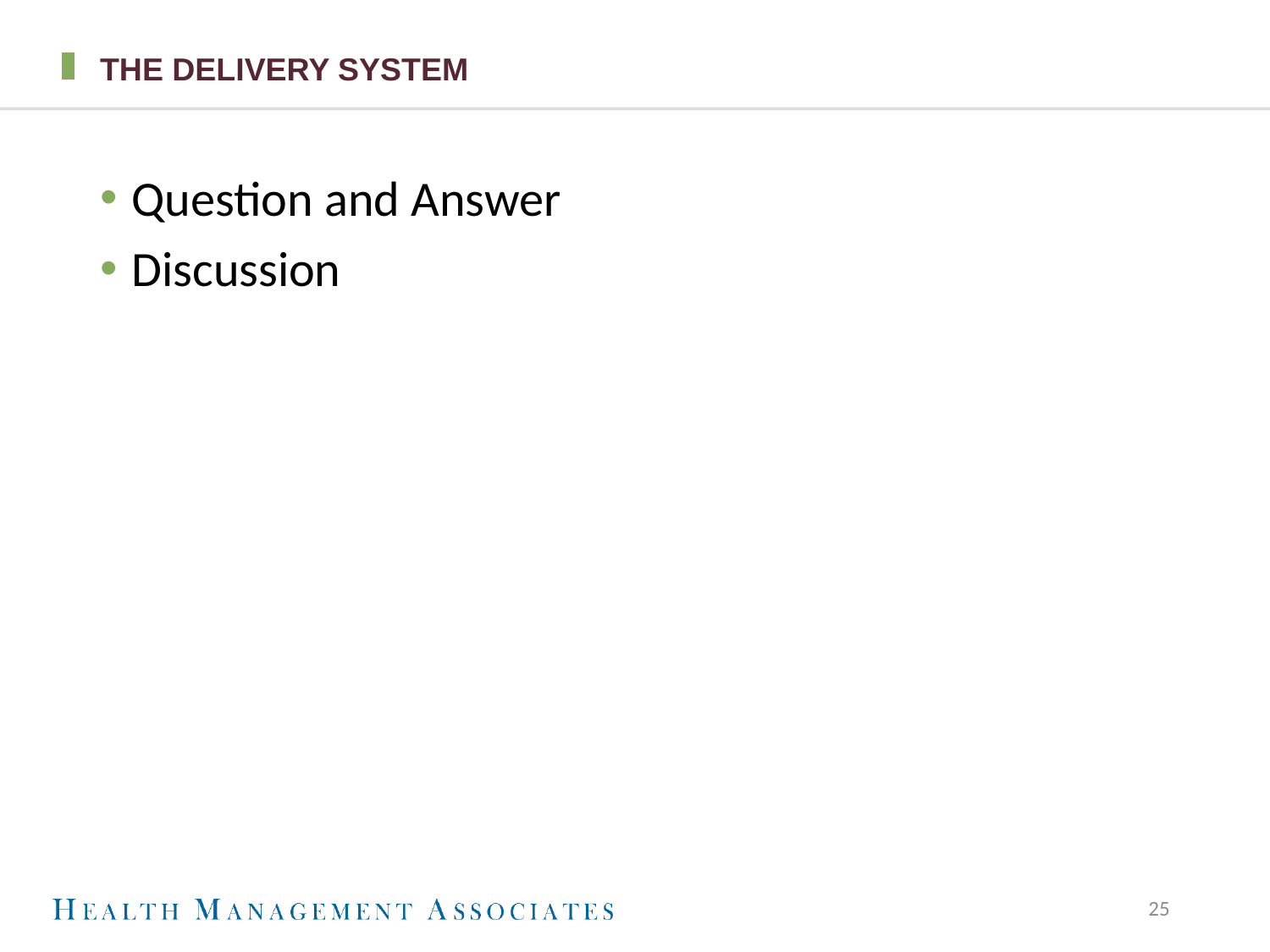

# The delivery system
Question and Answer
Discussion
25